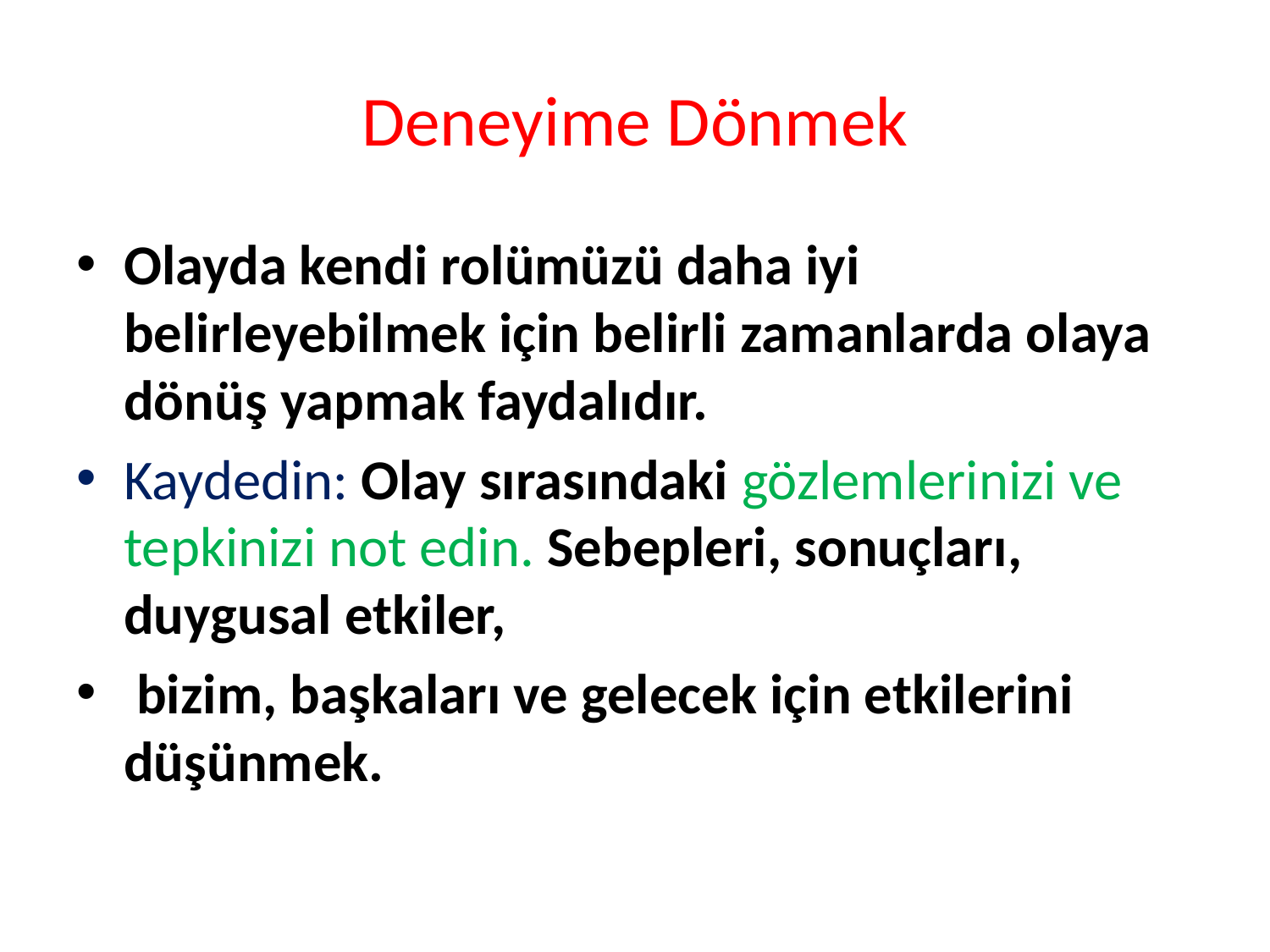

# Deneyime Dönmek
Olayda kendi rolümüzü daha iyi belirleyebilmek için belirli zamanlarda olaya dönüş yapmak faydalıdır.
Kaydedin: Olay sırasındaki gözlemlerinizi ve tepkinizi not edin. Sebepleri, sonuçları, duygusal etkiler,
 bizim, başkaları ve gelecek için etkilerini düşünmek.